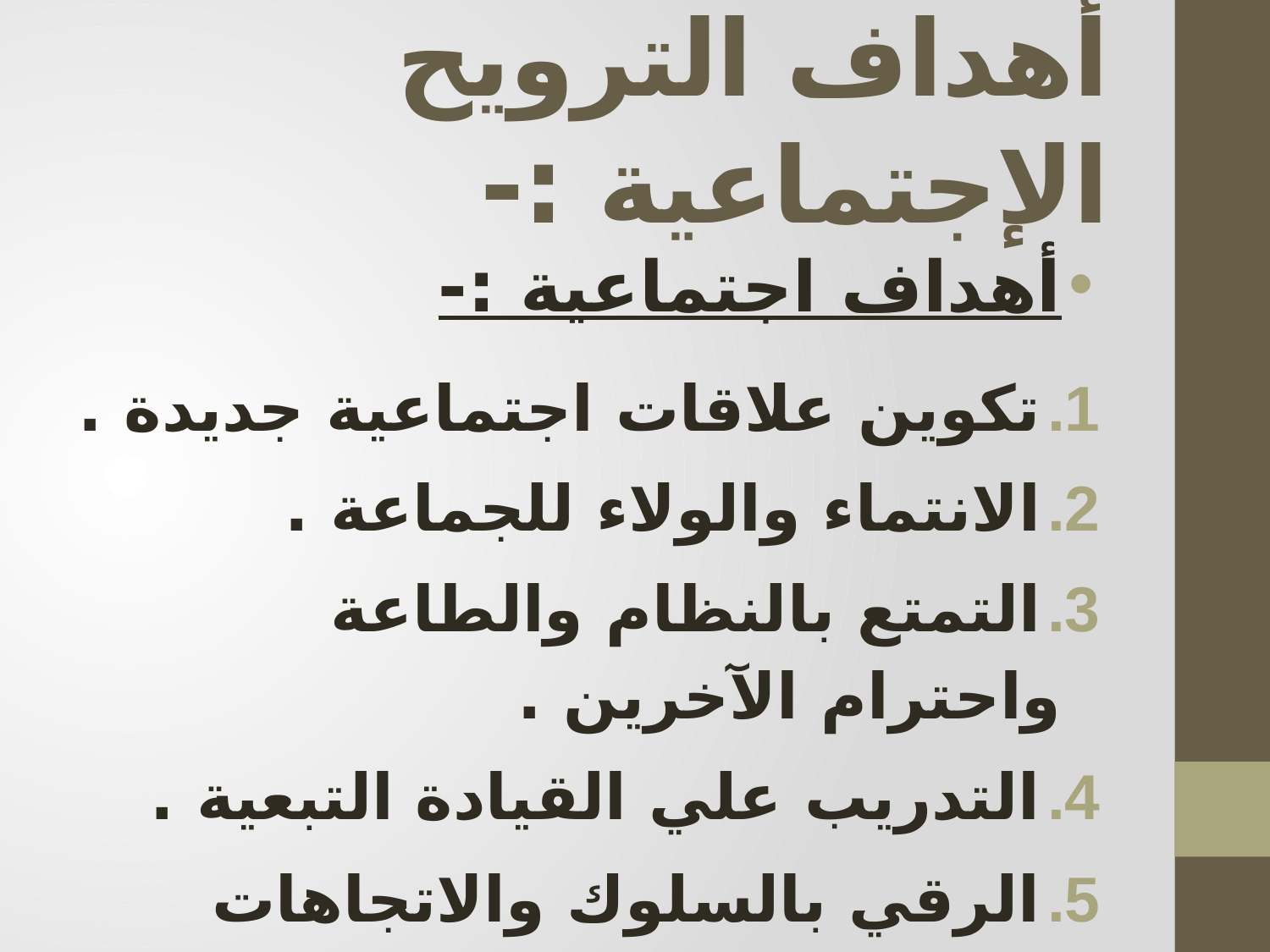

# أهداف الترويح الإجتماعية :-
أهداف اجتماعية :-
تكوين علاقات اجتماعية جديدة .
الانتماء والولاء للجماعة .
التمتع بالنظام والطاعة واحترام الآخرين .
التدريب علي القيادة التبعية .
الرقي بالسلوك والاتجاهات الاجتماعية .